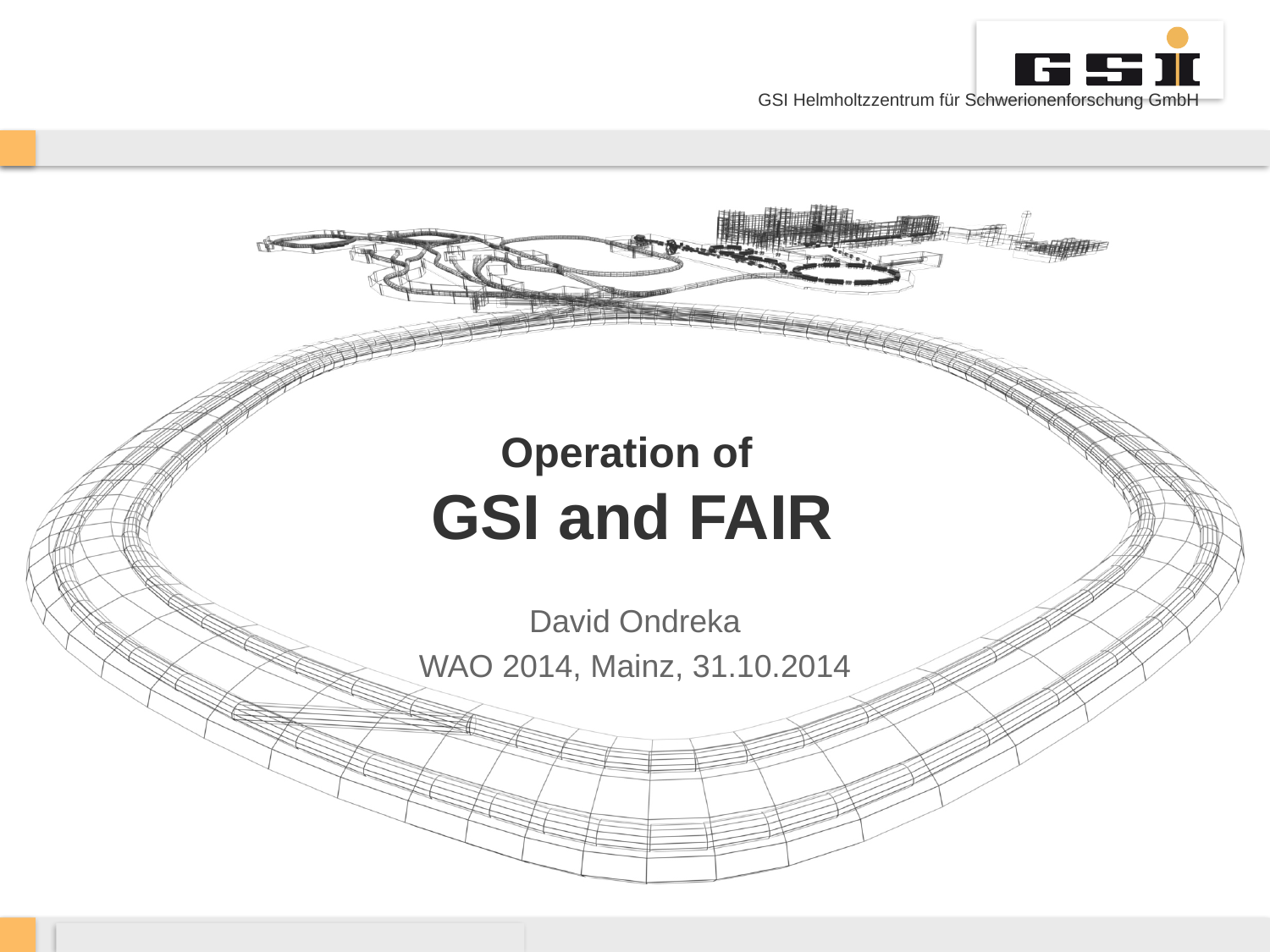

# Operation of GSI and FAIR
David Ondreka
WAO 2014, Mainz, 31.10.2014